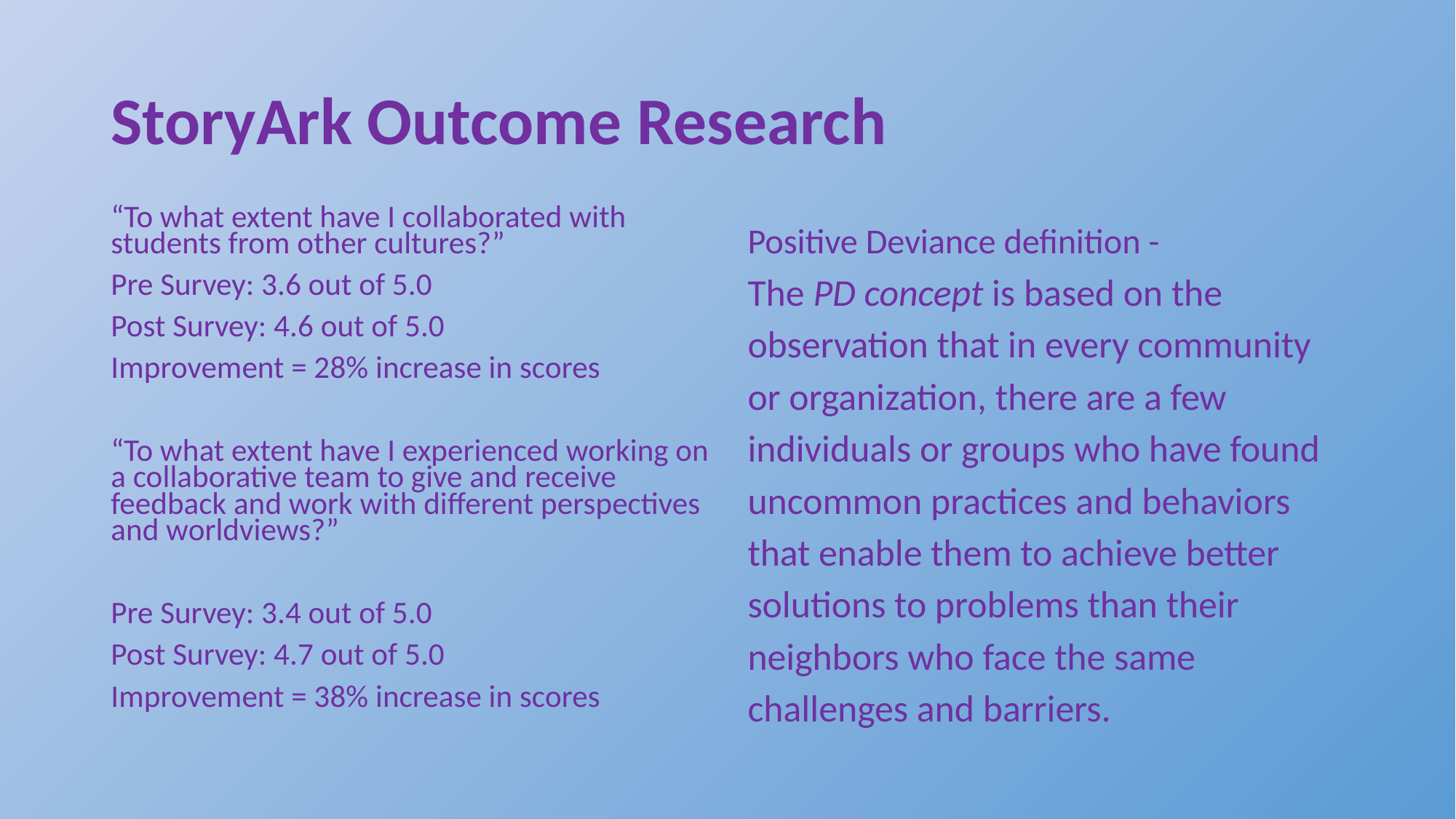

# StoryArk Outcome Research
“To what extent have I collaborated with students from other cultures?”
Pre Survey: 3.6 out of 5.0
Post Survey: 4.6 out of 5.0
Improvement = 28% increase in scores

“To what extent have I experienced working on a collaborative team to give and receive feedback and work with different perspectives and worldviews?”

Pre Survey: 3.4 out of 5.0
Post Survey: 4.7 out of 5.0
Improvement = 38% increase in scores
Positive Deviance definition -
The PD concept is based on the observation that in every community or organization, there are a few individuals or groups who have found uncommon practices and behaviors that enable them to achieve better solutions to problems than their neighbors who face the same challenges and barriers.